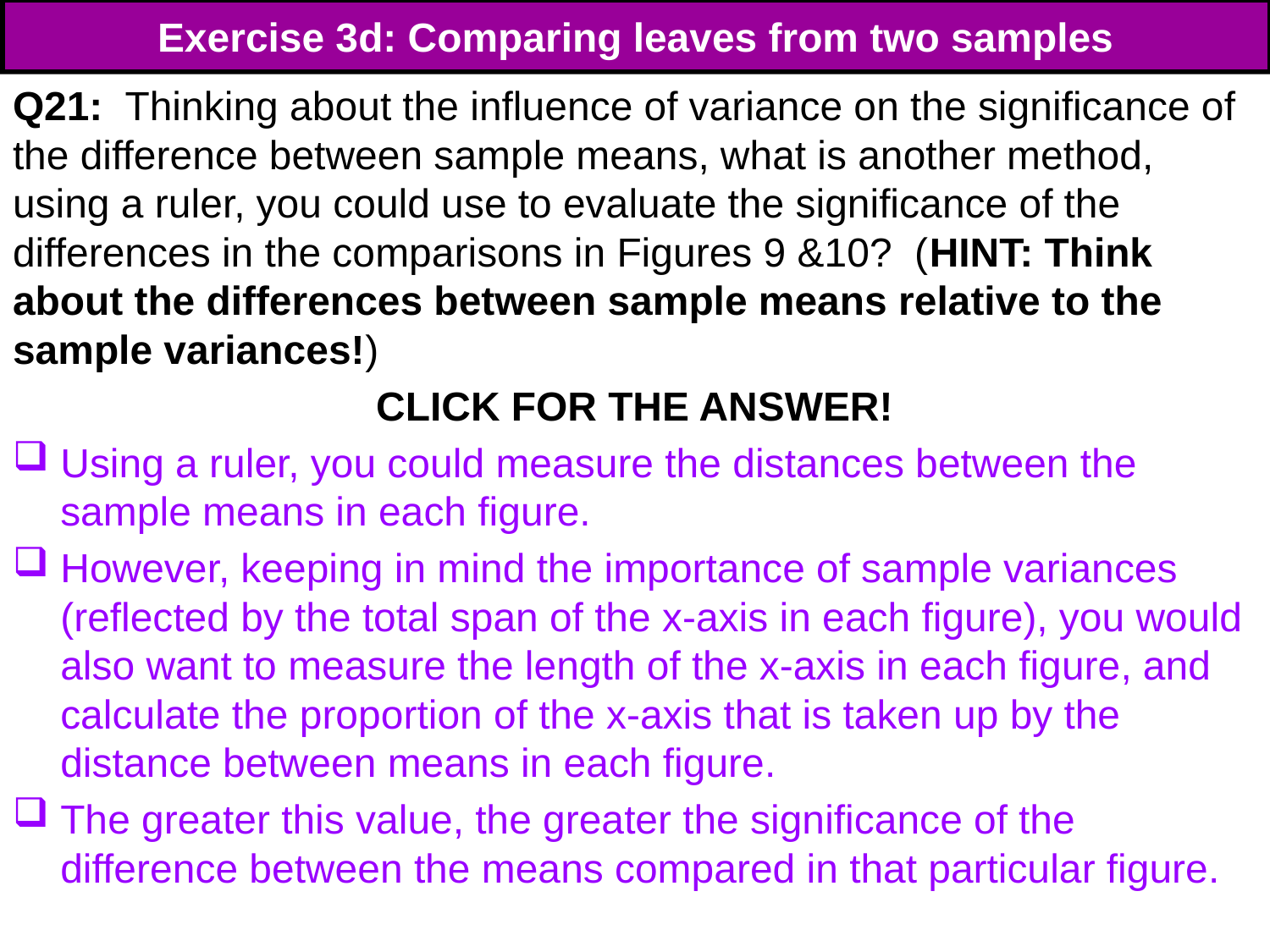

# Exercise 3d: Comparing leaves from two samples
Q21:  Thinking about the influence of variance on the significance of the difference between sample means, what is another method, using a ruler, you could use to evaluate the significance of the differences in the comparisons in Figures 9 &10?  (HINT: Think about the differences between sample means relative to the sample variances!)
CLICK FOR THE ANSWER!
Using a ruler, you could measure the distances between the sample means in each figure.
However, keeping in mind the importance of sample variances (reflected by the total span of the x-axis in each figure), you would also want to measure the length of the x-axis in each figure, and calculate the proportion of the x-axis that is taken up by the distance between means in each figure.
The greater this value, the greater the significance of the difference between the means compared in that particular figure.

101
101